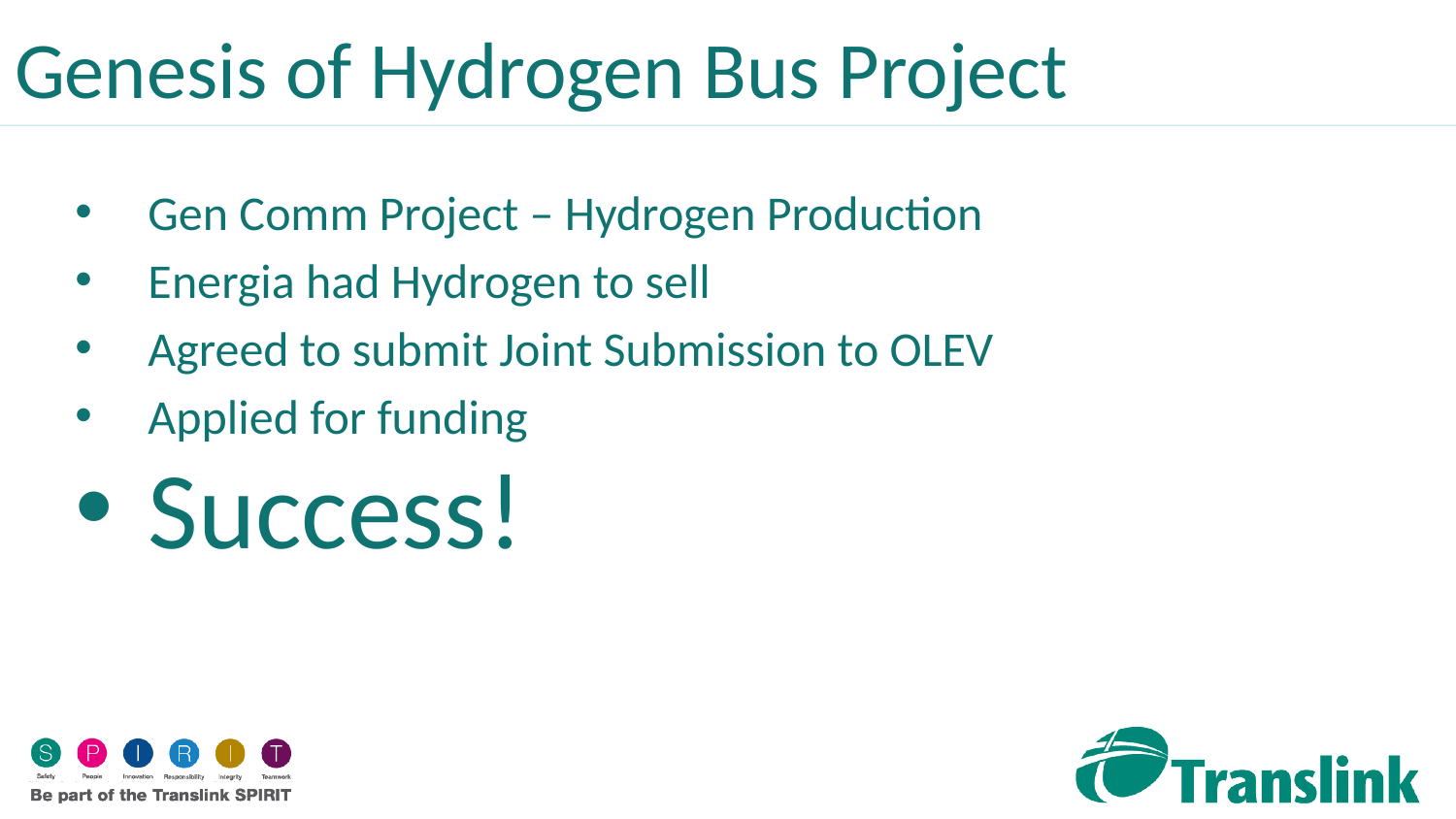

Genesis of Hydrogen Bus Project
Gen Comm Project – Hydrogen Production
Energia had Hydrogen to sell
Agreed to submit Joint Submission to OLEV
Applied for funding
Success!